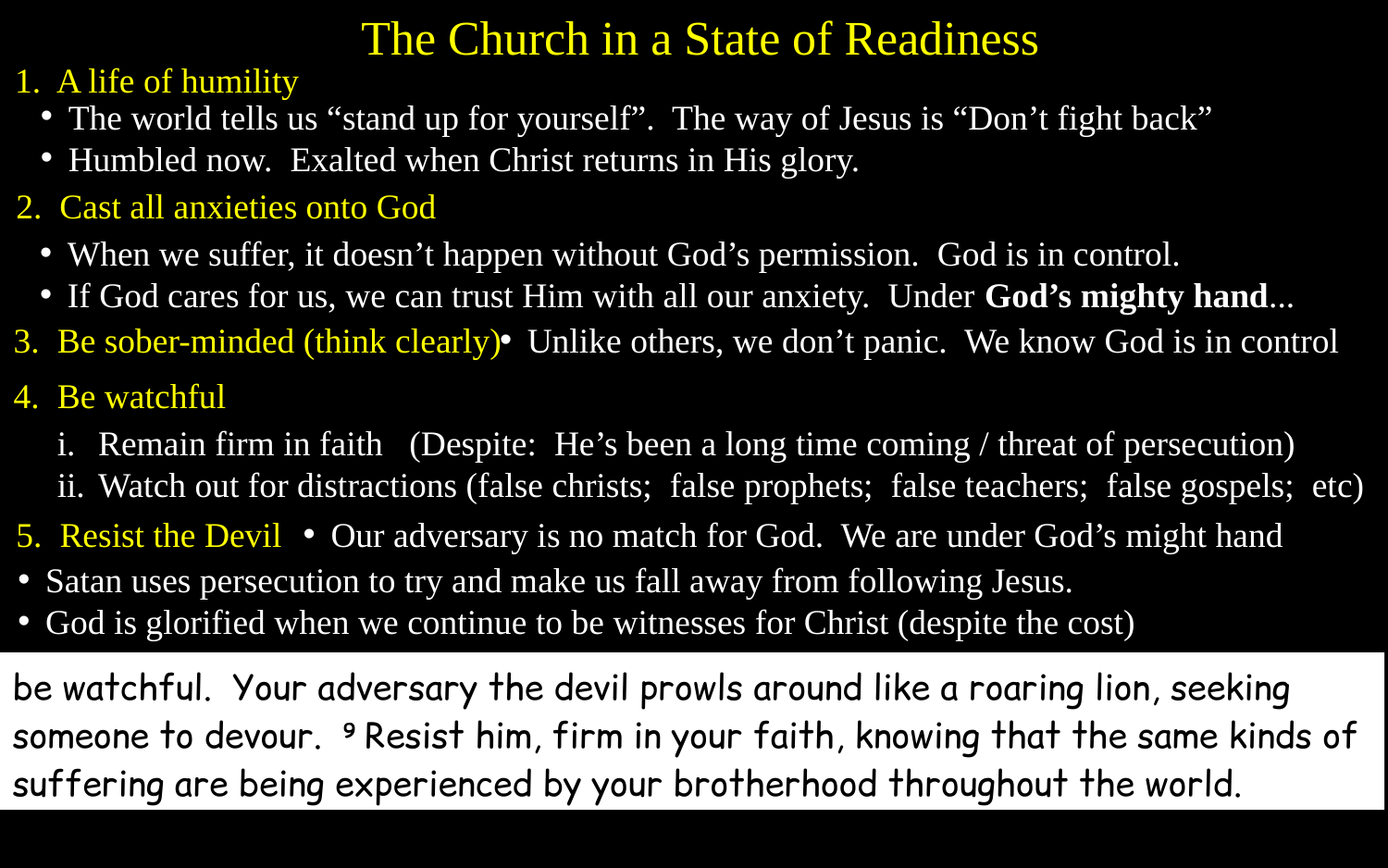

The Church in a State of Readiness
1.  A life of humility
The world tells us “stand up for yourself”.  The way of Jesus is “Don’t fight back”
Humbled now.  Exalted when Christ returns in His glory.
2.  Cast all anxieties onto God
When we suffer, it doesn’t happen without God’s permission.  God is in control.
If God cares for us, we can trust Him with all our anxiety.  Under God’s mighty hand...
3.  Be sober-minded (think clearly)
Unlike others, we don’t panic.  We know God is in control
4.  Be watchful
Remain firm in faith   (Despite:  He’s been a long time coming / threat of persecution)
Watch out for distractions (false christs;  false prophets;  false teachers;  false gospels;  etc)
5.  Resist the Devil
Our adversary is no match for God.  We are under God’s might hand
Satan uses persecution to try and make us fall away from following Jesus.
God is glorified when we continue to be witnesses for Christ (despite the cost)
be watchful.  Your adversary the devil prowls around like a roaring lion, seeking someone to devour.  9 Resist him, firm in your faith, knowing that the same kinds of suffering are being experienced by your brotherhood throughout the world.